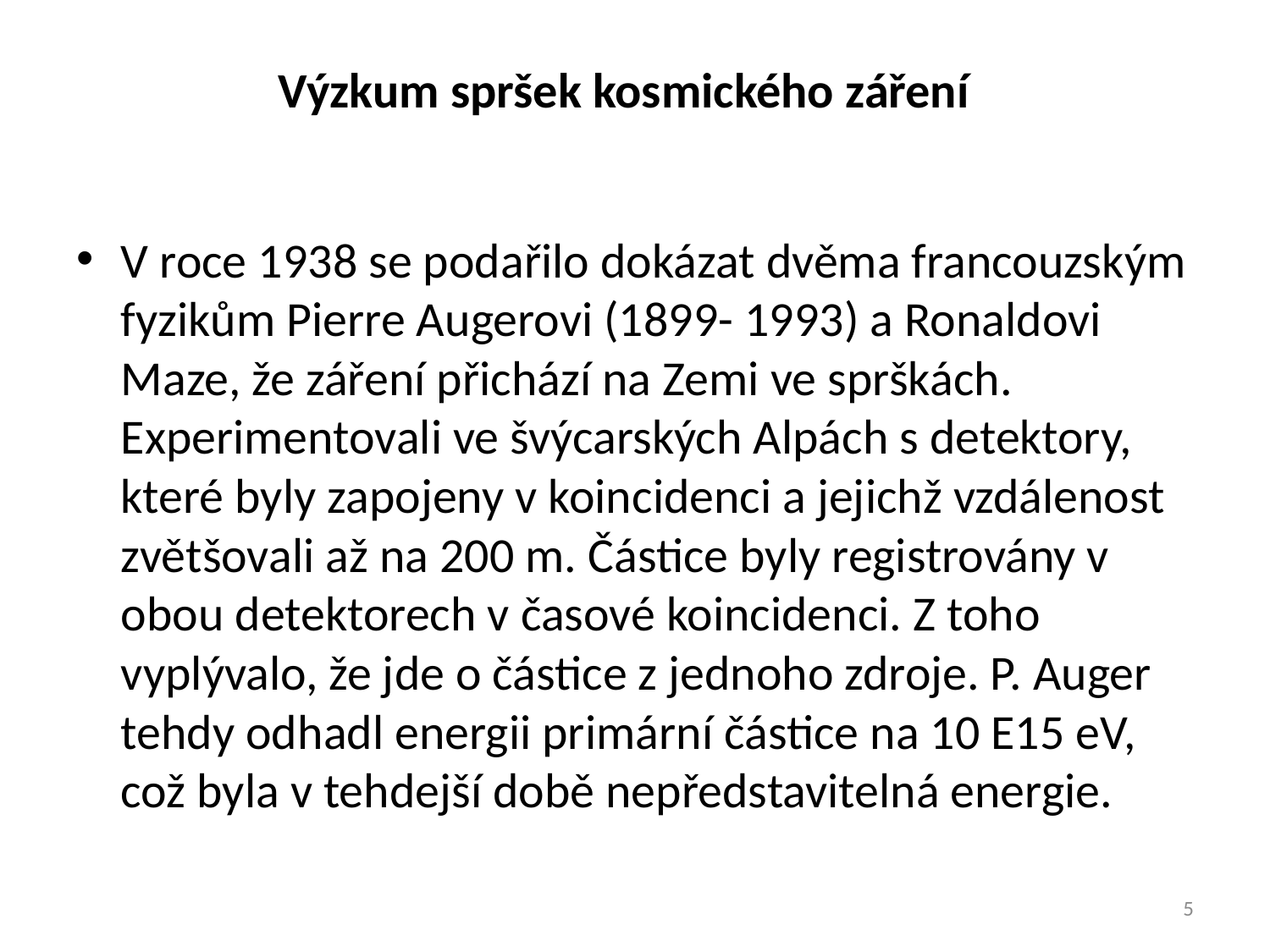

# Výzkum spršek kosmického záření
V roce 1938 se podařilo dokázat dvěma francouzským fyzikům Pierre Augerovi (1899- 1993) a Ronaldovi Maze, že záření přichází na Zemi ve sprškách. Experimentovali ve švýcarských Alpách s detektory, které byly zapojeny v koincidenci a jejichž vzdálenost zvětšovali až na 200 m. Částice byly registrovány v obou detektorech v časové koincidenci. Z toho vyplývalo, že jde o částice z jednoho zdroje. P. Auger tehdy odhadl energii primární částice na 10 E15 eV, což byla v tehdejší době nepředstavitelná energie.
5